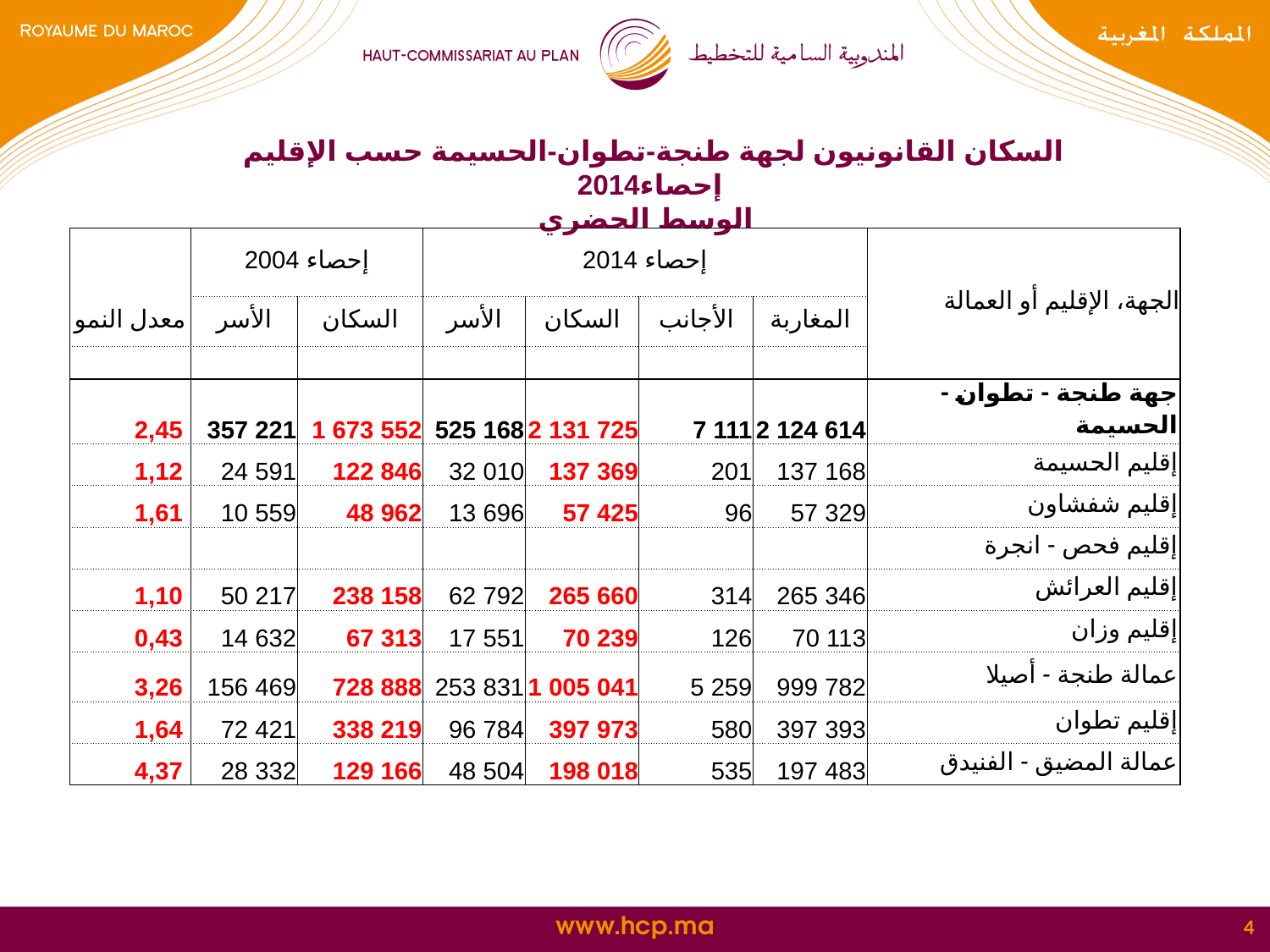

# السكان القانونيون لجهة طنجة-تطوان-الحسيمة حسب الإقليم إحصاء2014 الوسط الحضري
|  | 2004 إحصاء |  | 2014 إحصاء |  |  |  | الجهة، الإقليم أو العمالة |
| --- | --- | --- | --- | --- | --- | --- | --- |
| معدل النمو | الأسر | السكان | الأسر | السكان | الأجانب | المغاربة |  |
|  |  |  |  |  |  |  |  |
| 2,45 | 357 221 | 1 673 552 | 525 168 | 2 131 725 | 7 111 | 2 124 614 | جهة طنجة - تطوان - الحسيمة |
| 1,12 | 24 591 | 122 846 | 32 010 | 137 369 | 201 | 137 168 | إقليم الحسيمة |
| 1,61 | 10 559 | 48 962 | 13 696 | 57 425 | 96 | 57 329 | إقليم شفشاون |
|  |  |  |  |  |  |  | إقليم فحص - انجرة |
| 1,10 | 50 217 | 238 158 | 62 792 | 265 660 | 314 | 265 346 | إقليم العرائش |
| 0,43 | 14 632 | 67 313 | 17 551 | 70 239 | 126 | 70 113 | إقليم وزان |
| 3,26 | 156 469 | 728 888 | 253 831 | 1 005 041 | 5 259 | 999 782 | عمالة طنجة - أصيلا |
| 1,64 | 72 421 | 338 219 | 96 784 | 397 973 | 580 | 397 393 | إقليم تطوان |
| 4,37 | 28 332 | 129 166 | 48 504 | 198 018 | 535 | 197 483 | عمالة المضيق - الفنيدق |
4